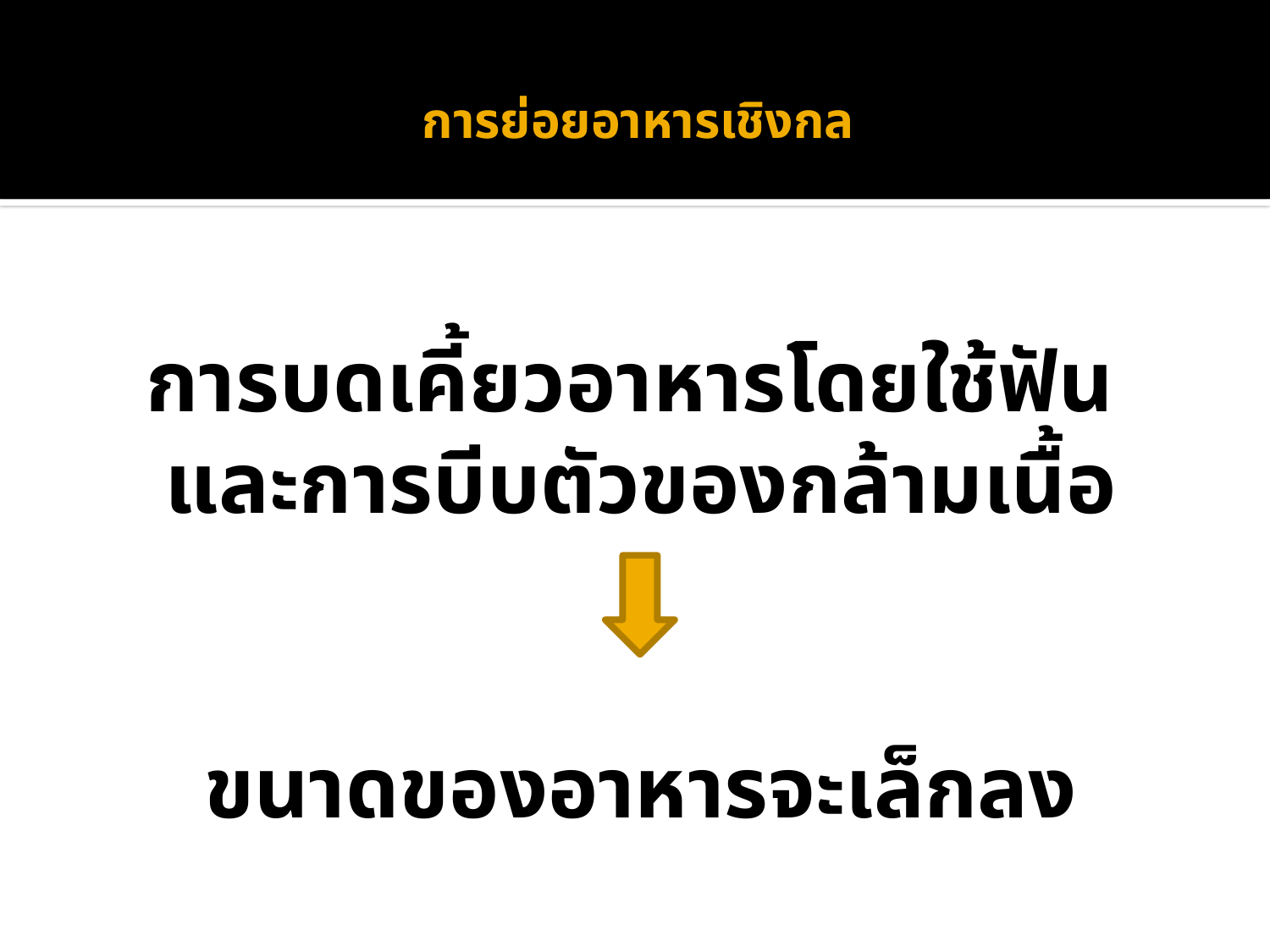

# การย่อยอาหารเชิงกล

การบดเคี้ยวอาหารโดยใช้ฟัน
และการบีบตัวของกล้ามเนื้อ

ขนาดของอาหารจะเล็กลง